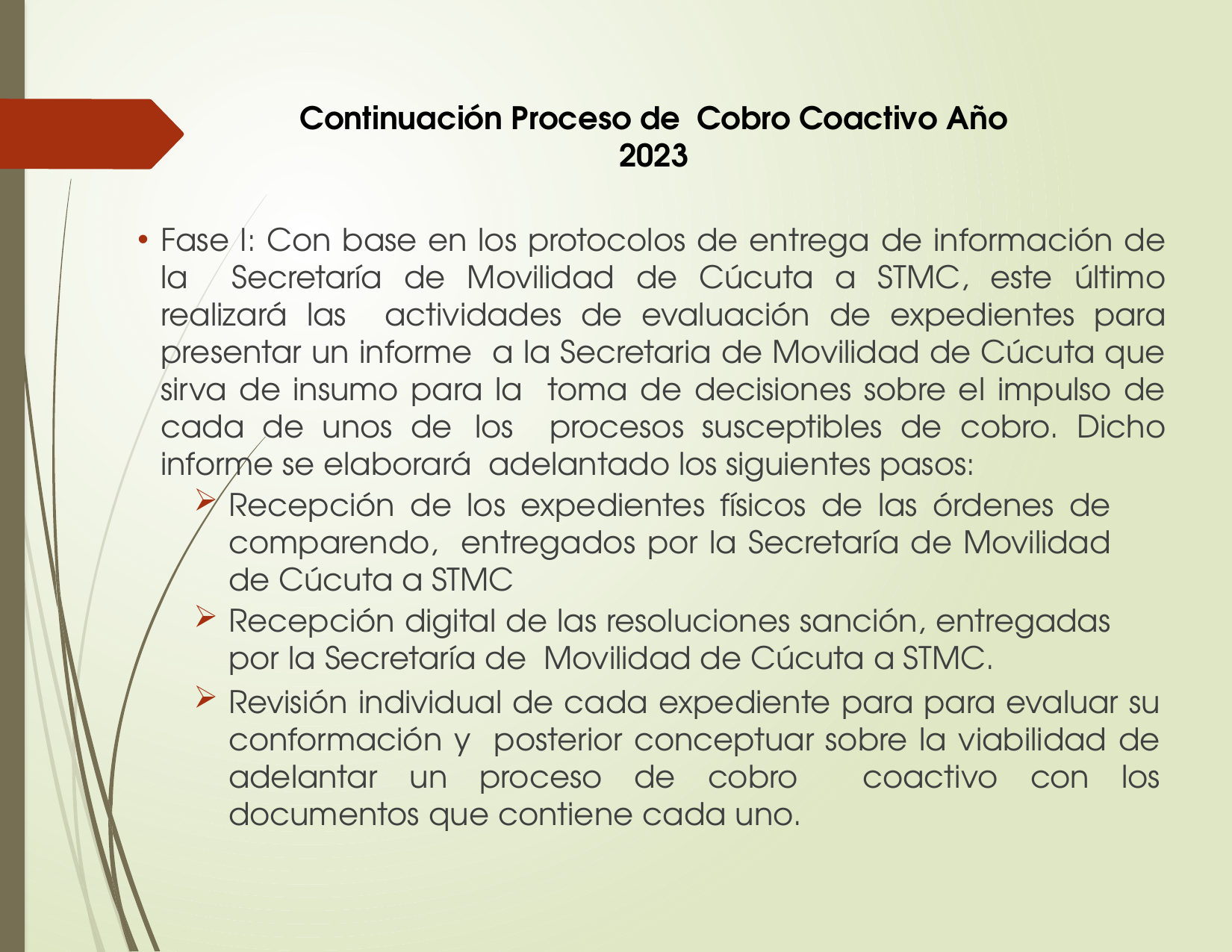

Continuación Proceso de  Cobro Coactivo Año 2023
Fase I: Con base en los protocolos de entrega de información de la  Secretaría de Movilidad de Cúcuta a STMC, este último realizará las  actividades de evaluación de expedientes para presentar un informe  a la Secretaria de Movilidad de Cúcuta que sirva de insumo para la  toma de decisiones sobre el impulso de cada de unos de los  procesos susceptibles de cobro. Dicho informe se elaborará  adelantado los siguientes pasos:
Recepción de los expedientes físicos de las órdenes de comparendo,  entregados por la Secretaría de Movilidad de Cúcuta a STMC
Recepción digital de las resoluciones sanción, entregadas por la Secretaría de  Movilidad de Cúcuta a STMC.
Revisión individual de cada expediente para para evaluar su conformación y  posterior conceptuar sobre la viabilidad de adelantar un proceso de cobro  coactivo con los documentos que contiene cada uno.